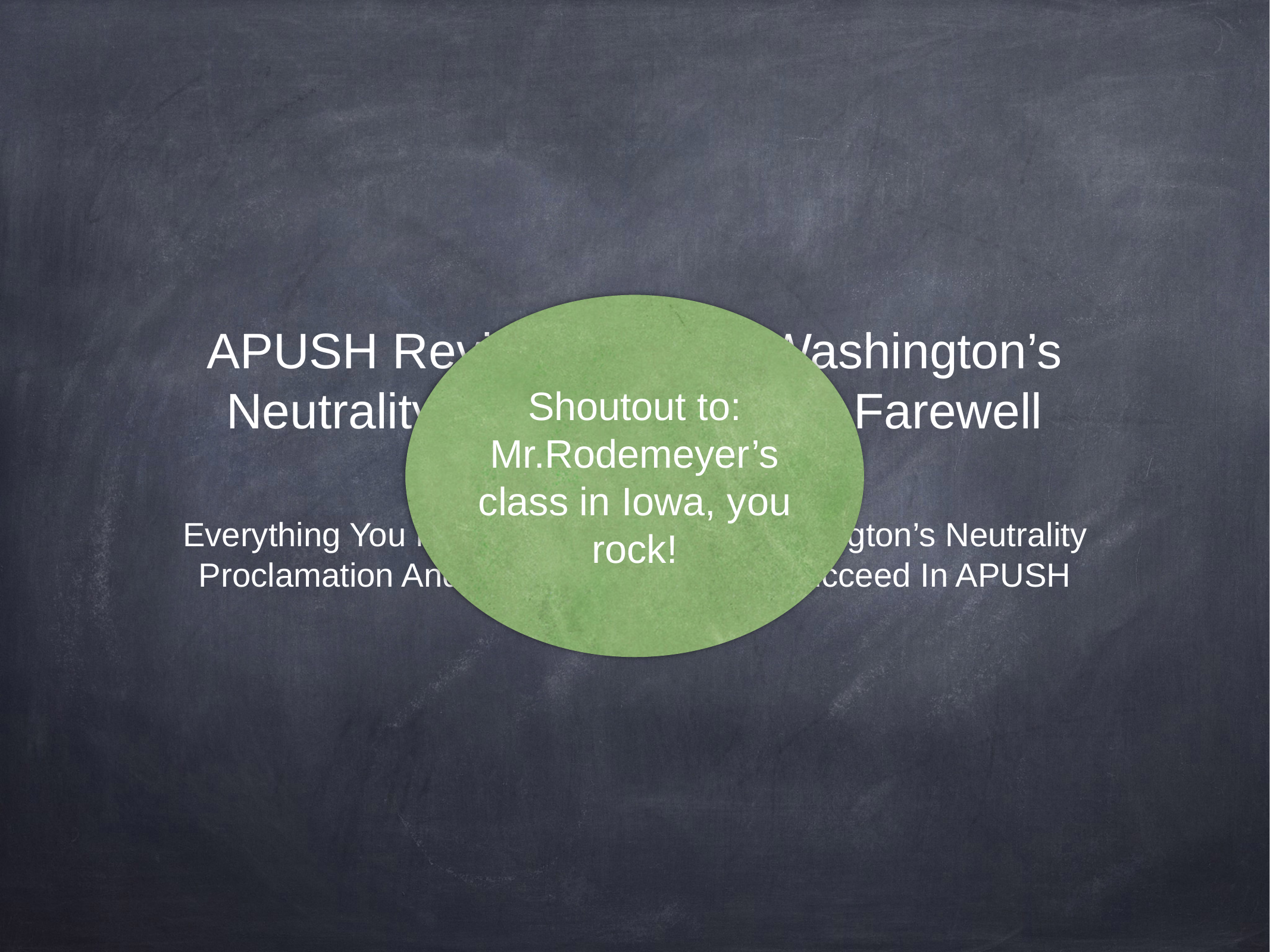

# APUSH Review: George Washington’s Neutrality Proclamation and Farewell Address
Shoutout to: Mr.Rodemeyer’s class in Iowa, you rock!
Everything You Need To Know About Washington’s Neutrality Proclamation And Farewell Address To Succeed In APUSH